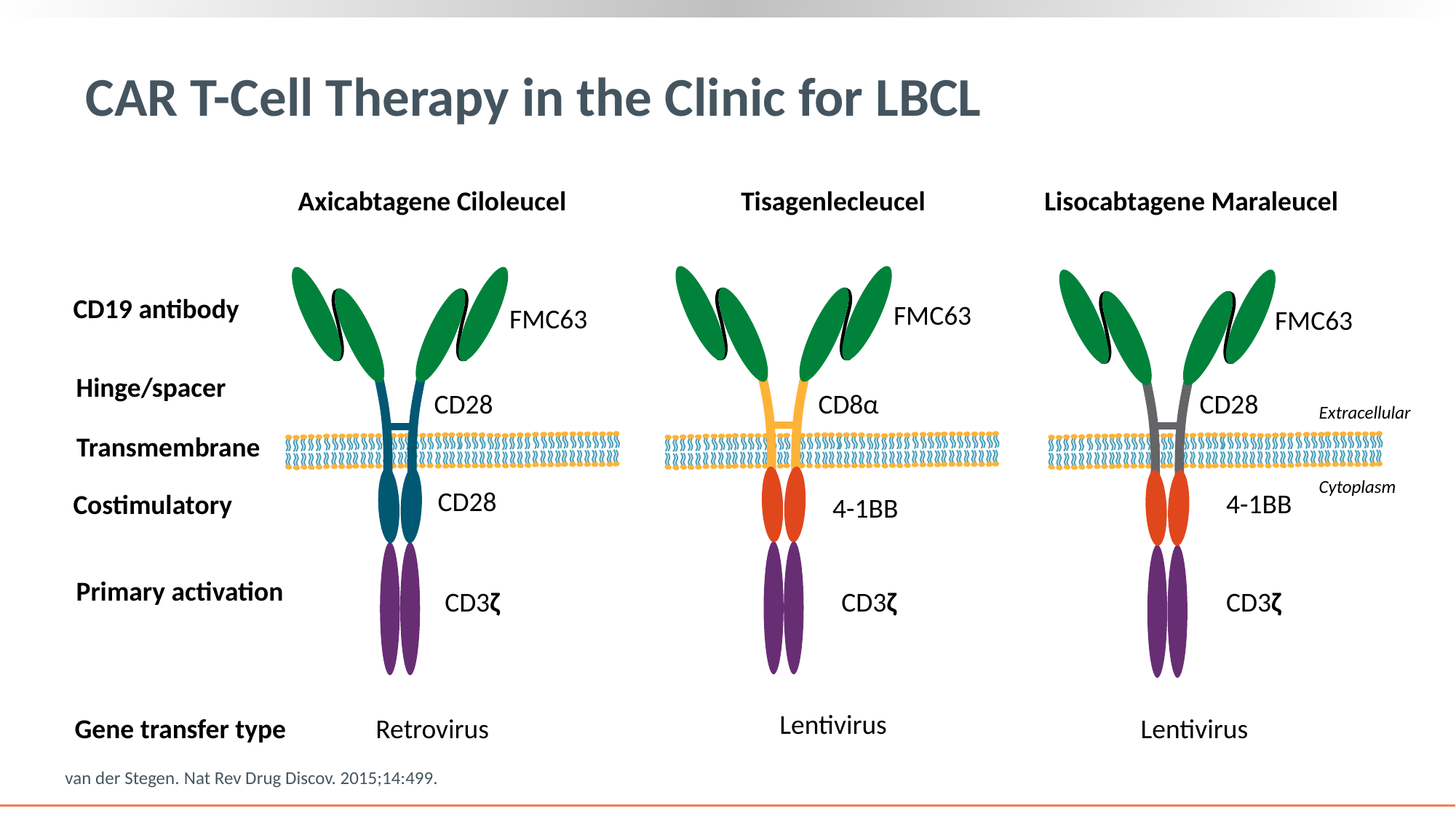

# CAR T-Cell Therapy in the Clinic for LBCL
Tisagenlecleucel
Axicabtagene Ciloleucel
Lisocabtagene Maraleucel

CD19 antibody

FMC63

FMC63
FMC63
Hinge/spacer
CD28
CD8α
CD28

Extracellular
Transmembrane

Cytoplasm

CD28
4-1BB
Costimulatory
4-1BB

Primary activation
CD3ζ
CD3ζ
CD3ζ
Lentivirus
Gene transfer type
Retrovirus
Lentivirus
van der Stegen. Nat Rev Drug Discov. 2015;14:499.